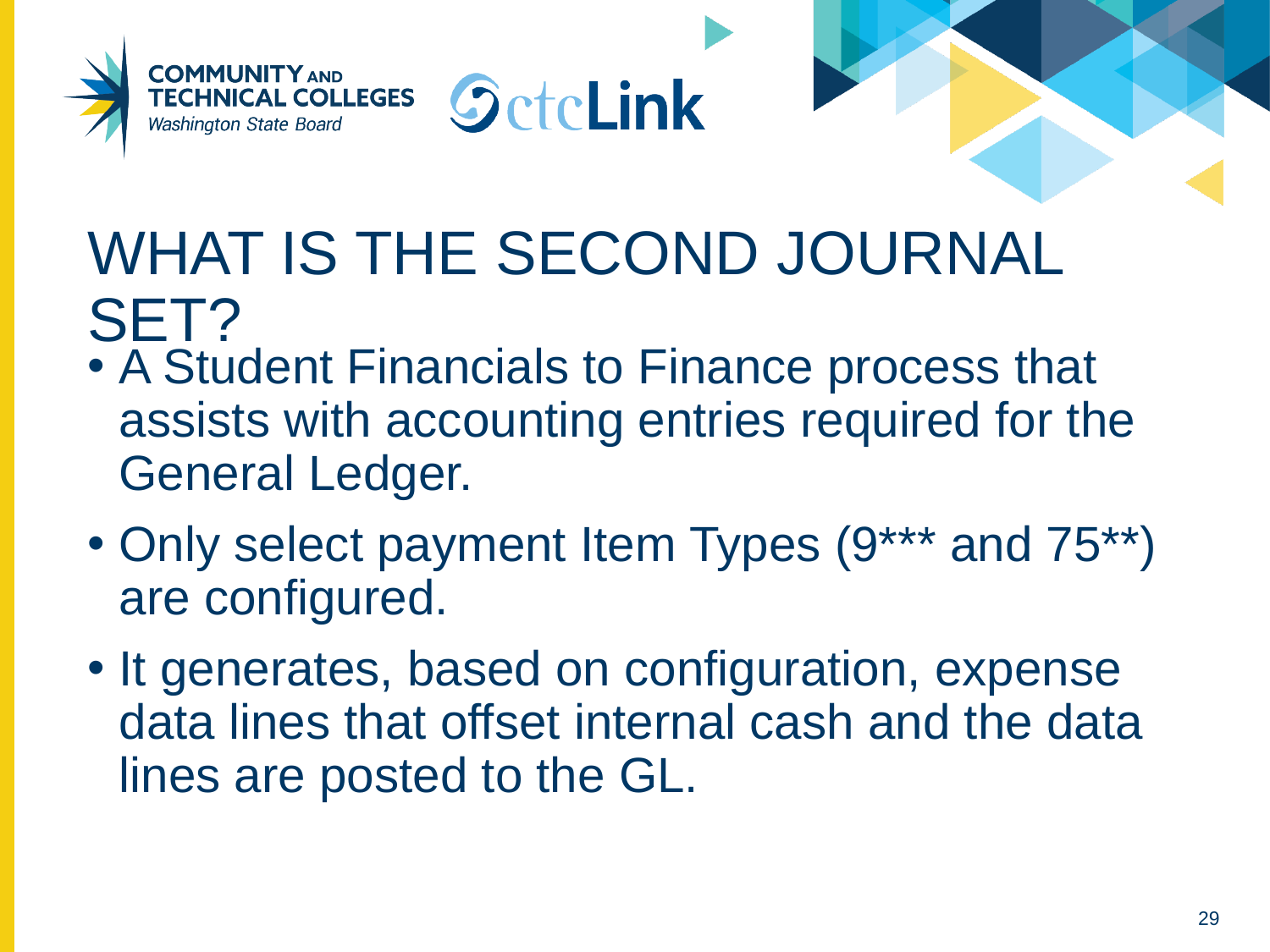

# WHAT IS THE SECOND JOURNAL SET?
A Student Financials to Finance process that assists with accounting entries required for the General Ledger.
Only select payment Item Types (9*** and 75**) are configured.
It generates, based on configuration, expense data lines that offset internal cash and the data lines are posted to the GL.
29